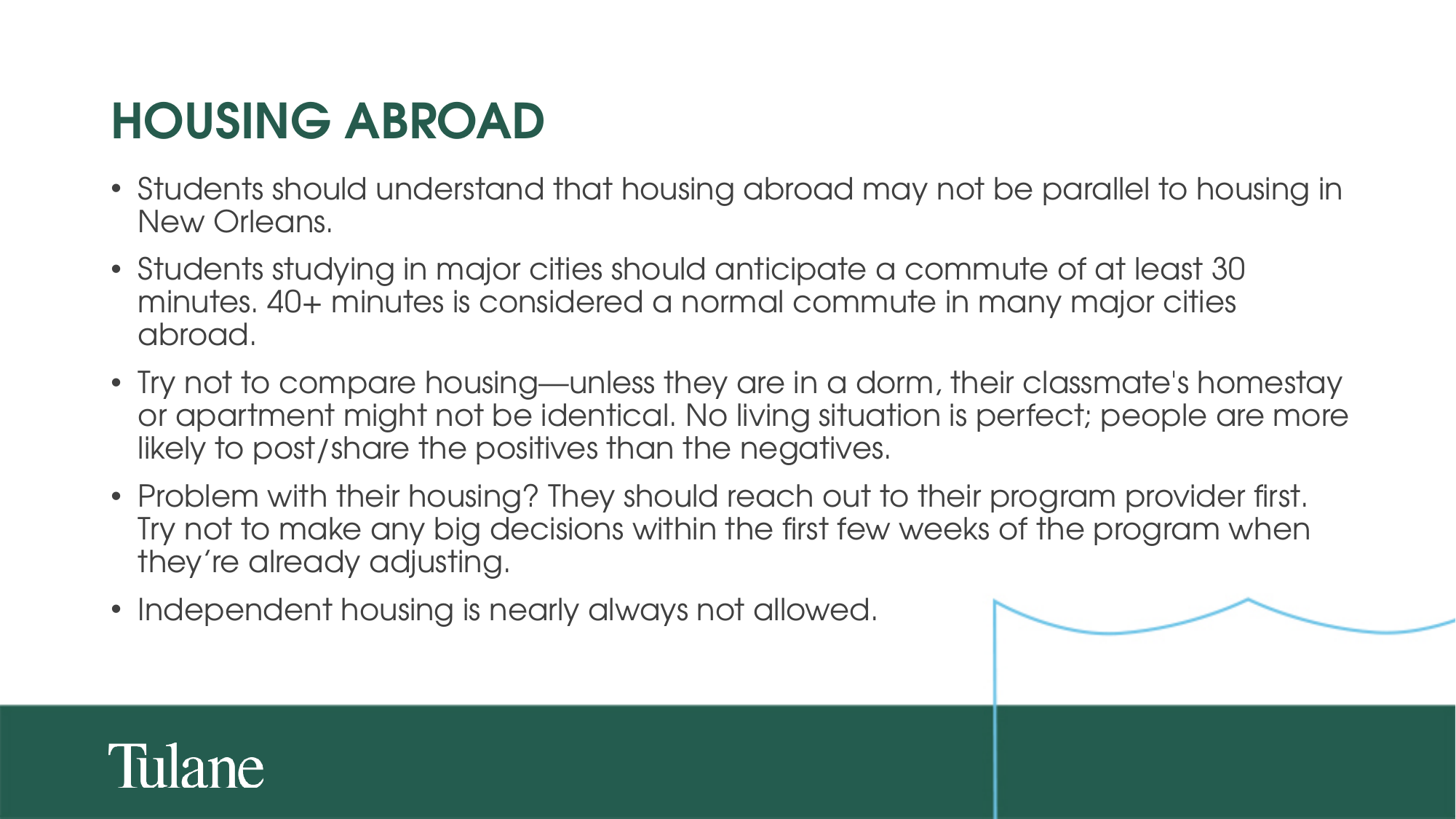

# Housing abroad
Students should understand that housing abroad may not be parallel to housing in New Orleans.
Students studying in major cities should anticipate a commute of at least 30 minutes. 40+ minutes is considered a normal commute in many major cities abroad.
Try not to compare housing—unless they are in a dorm, their classmate's homestay or apartment might not be identical. No living situation is perfect; people are more likely to post/share the positives than the negatives.
Problem with their housing? They should reach out to their program provider first. Try not to make any big decisions within the first few weeks of the program when they’re already adjusting.
Independent housing is nearly always not allowed.